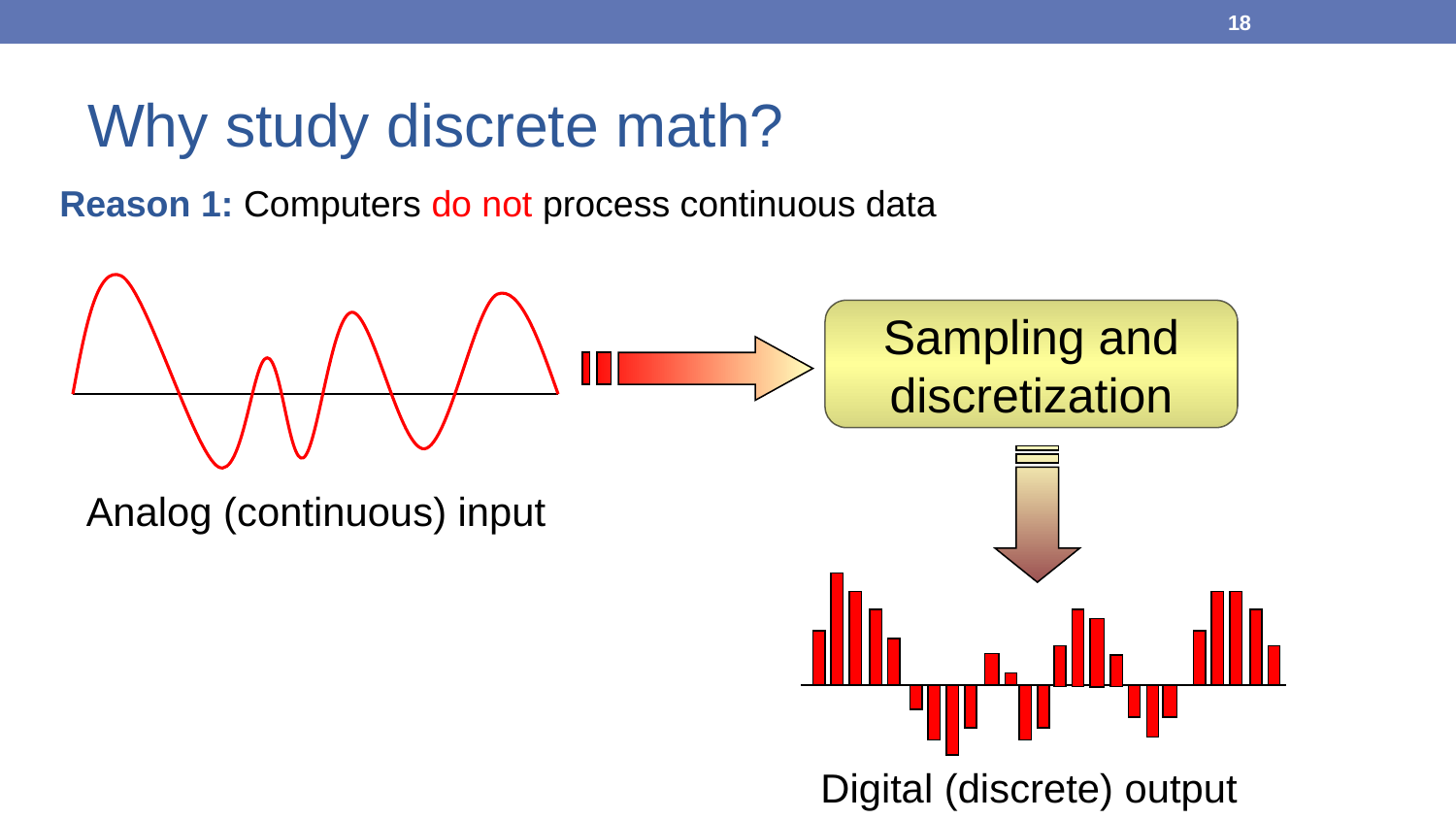

18
# Why study discrete math?
Reason 1: Computers do not process continuous data

Analog (continuous) input
Sampling and
discretization

Digital (discrete) output